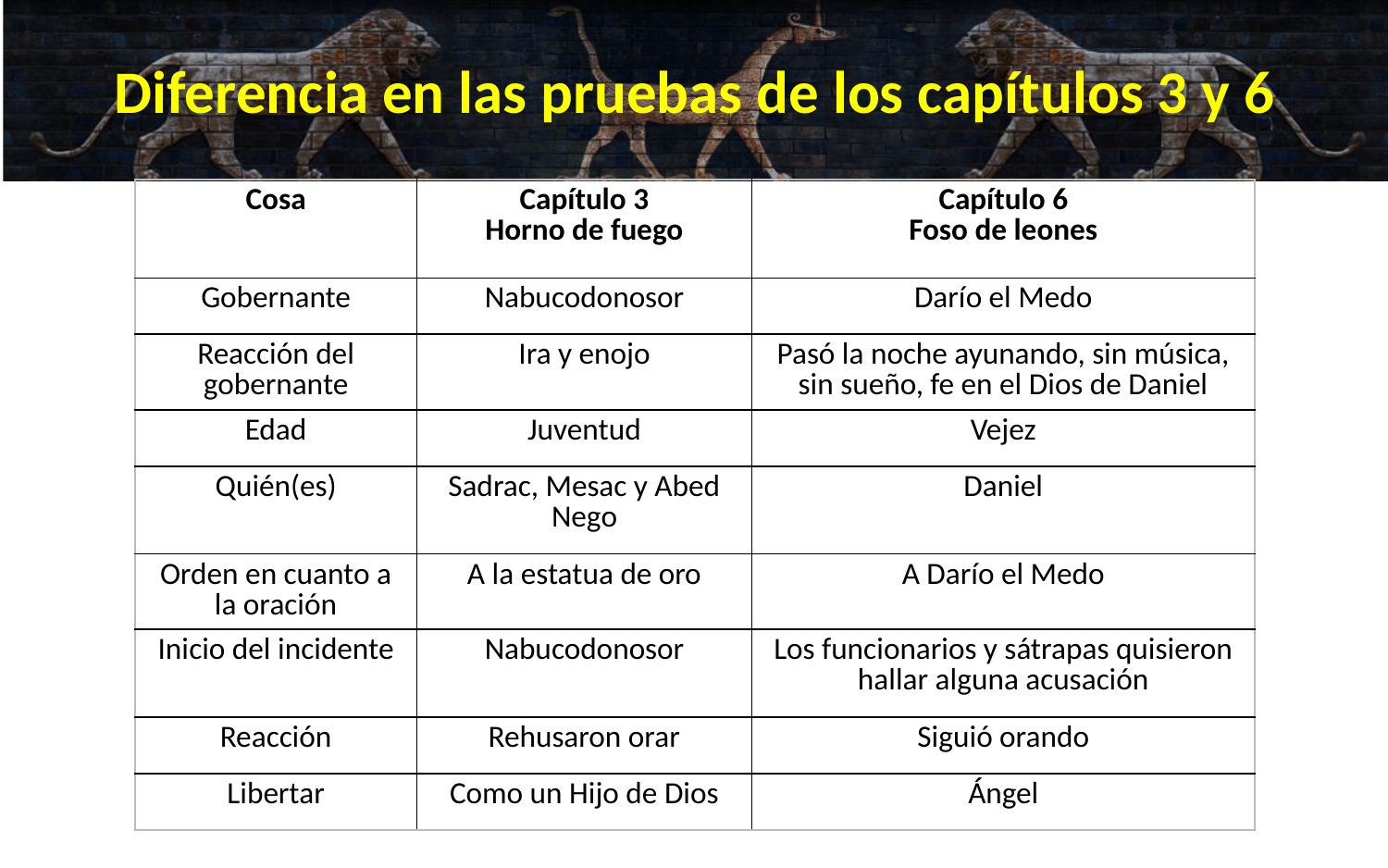

# Diferencia en las pruebas de los capítulos 3 y 6
| Cosa | Capítulo 3 Horno de fuego | Capítulo 6 Foso de leones |
| --- | --- | --- |
| Gobernante | Nabucodonosor | Darío el Medo |
| Reacción del gobernante | Ira y enojo | Pasó la noche ayunando, sin música, sin sueño, fe en el Dios de Daniel |
| Edad | Juventud | Vejez |
| Quién(es) | Sadrac, Mesac y Abed Nego | Daniel |
| Orden en cuanto a la oración | A la estatua de oro | A Darío el Medo |
| Inicio del incidente | Nabucodonosor | Los funcionarios y sátrapas quisieron hallar alguna acusación |
| Reacción | Rehusaron orar | Siguió orando |
| Libertar | Como un Hijo de Dios | Ángel |